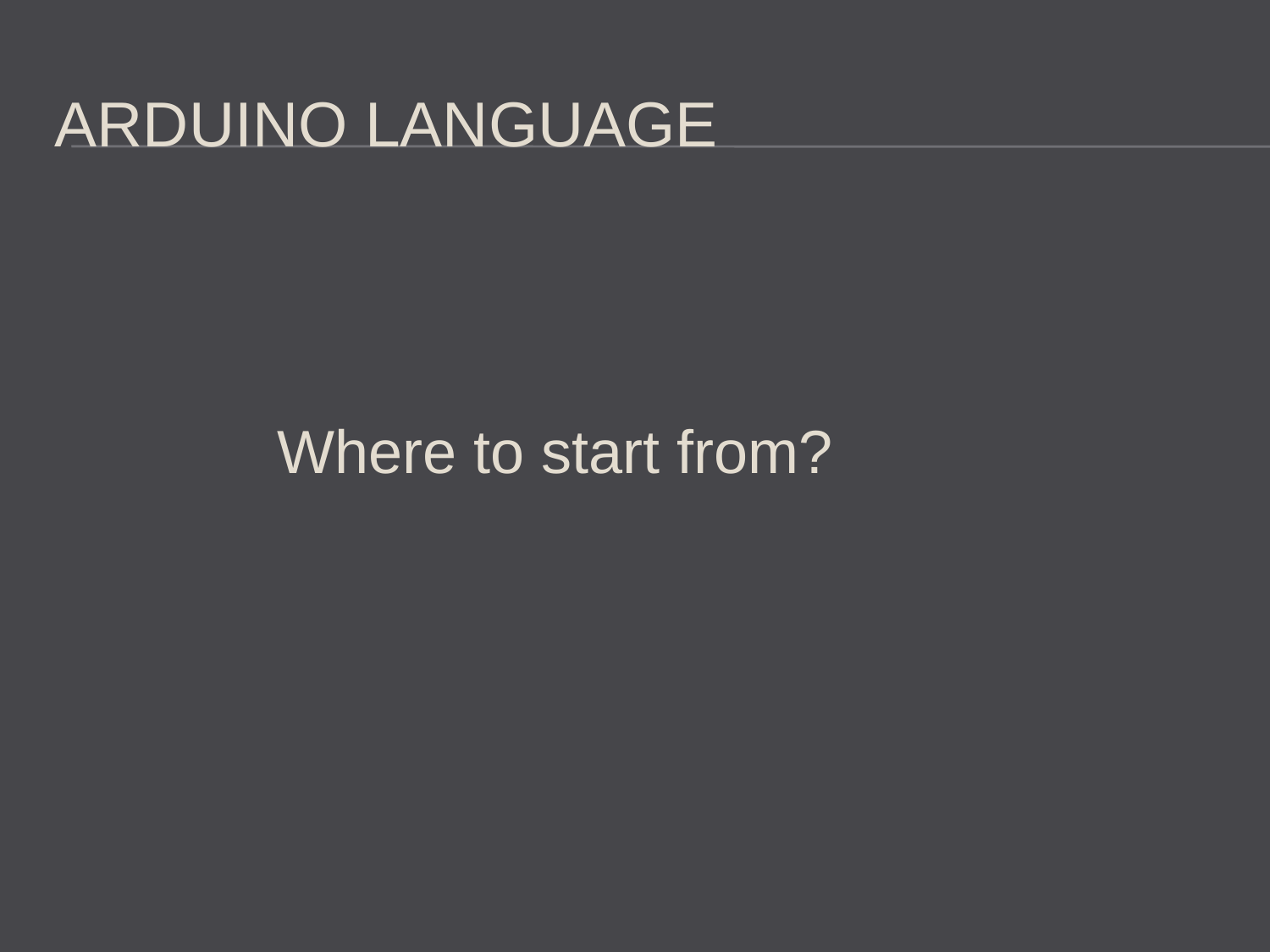

# Arduino Language
Where to start from?